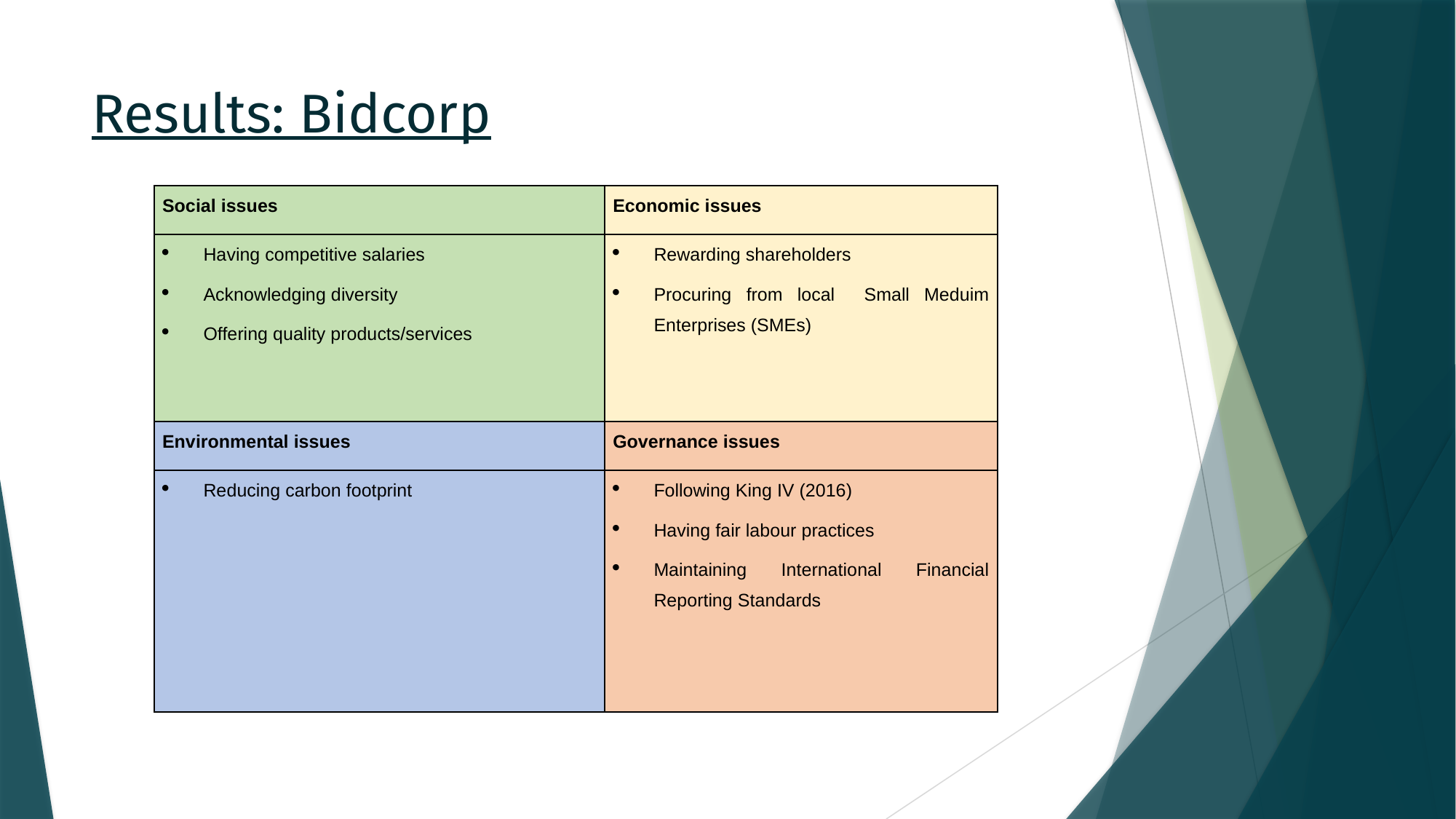

# Results: Bidcorp
| Social issues | Economic issues |
| --- | --- |
| Having competitive salaries Acknowledging diversity Offering quality products/services | Rewarding shareholders Procuring from local Small Meduim Enterprises (SMEs) |
| Environmental issues | Governance issues |
| Reducing carbon footprint | Following King IV (2016) Having fair labour practices Maintaining International Financial Reporting Standards |